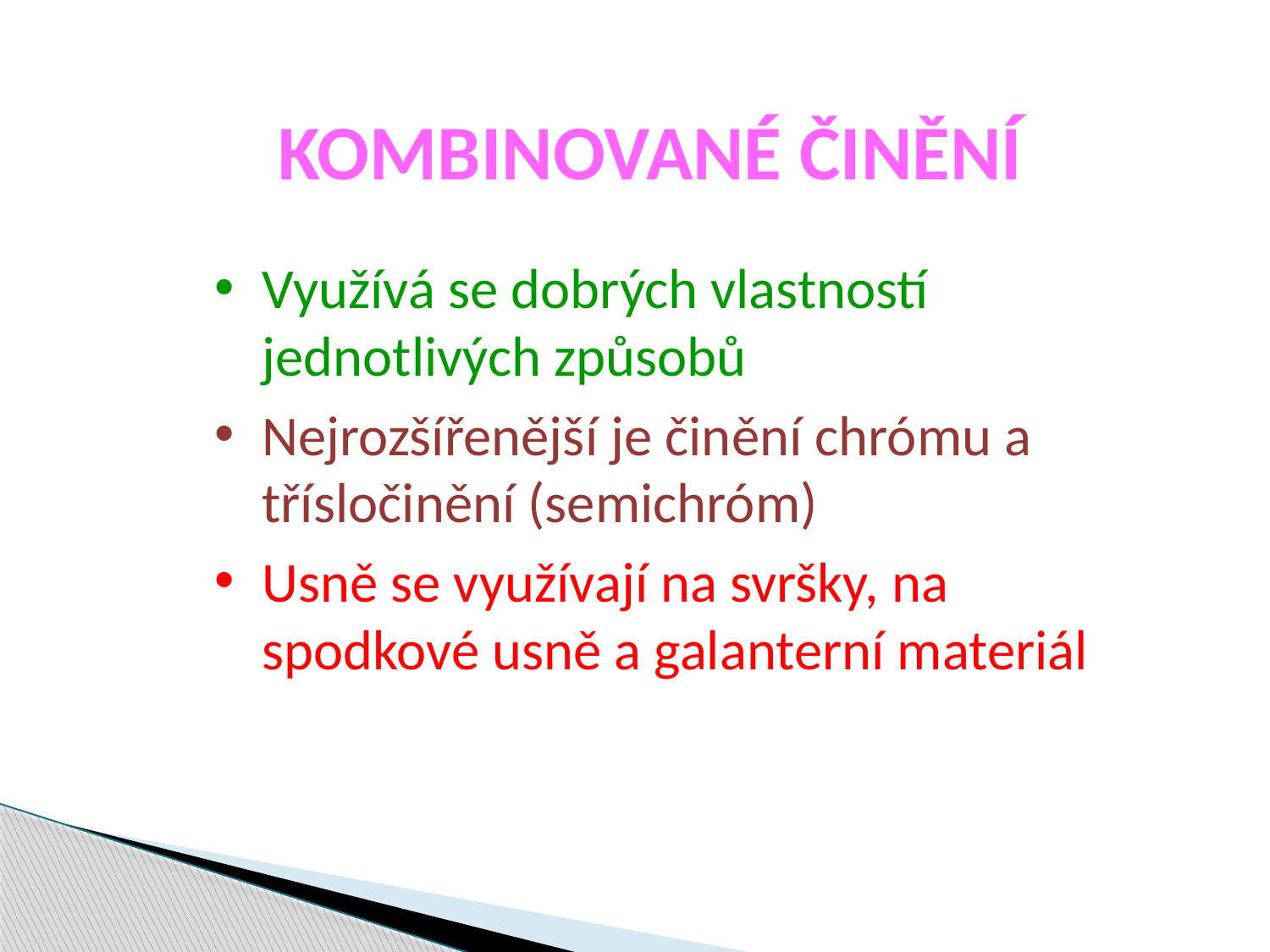

KOMBINOVANÉ ČINĚNÍ
Využívá se dobrých vlastností jednotlivých způsobů
Nejrozšířenější je činění chrómu a třísločinění (semichróm)
Usně se využívají na svršky, na spodkové usně a galanterní materiál